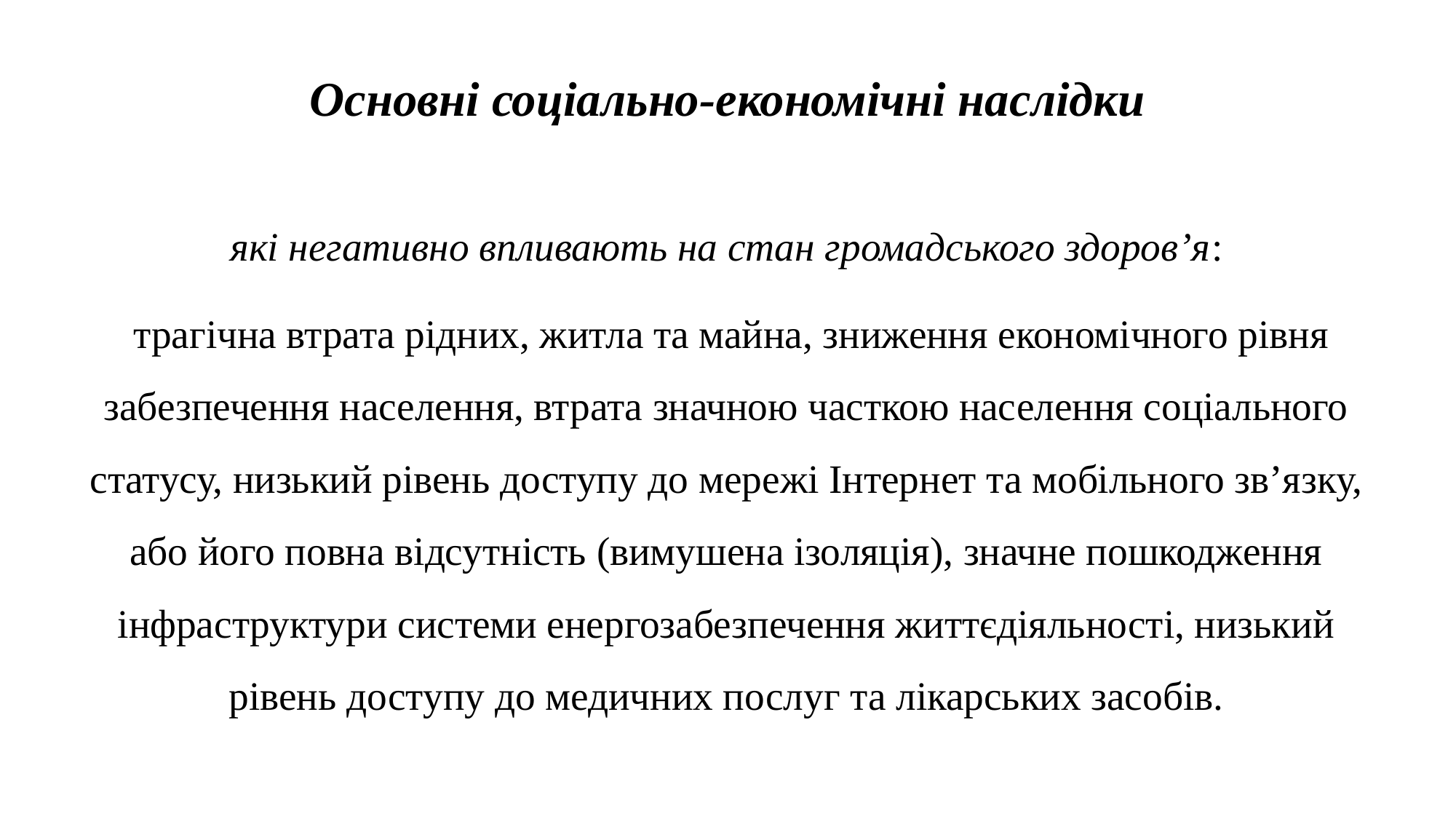

# Основні соціально-економічні наслідки
які негативно впливають на стан громадського здоров’я:
 трагічна втрата рідних, житла та майна, зниження економічного рівня забезпечення населення, втрата значною часткою населення соціального статусу, низький рівень доступу до мережі Інтернет та мобільного зв’язку, або його повна відсутність (вимушена ізоляція), значне пошкодження інфраструктури системи енергозабезпечення життєдіяльності, низький рівень доступу до медичних послуг та лікарських засобів.